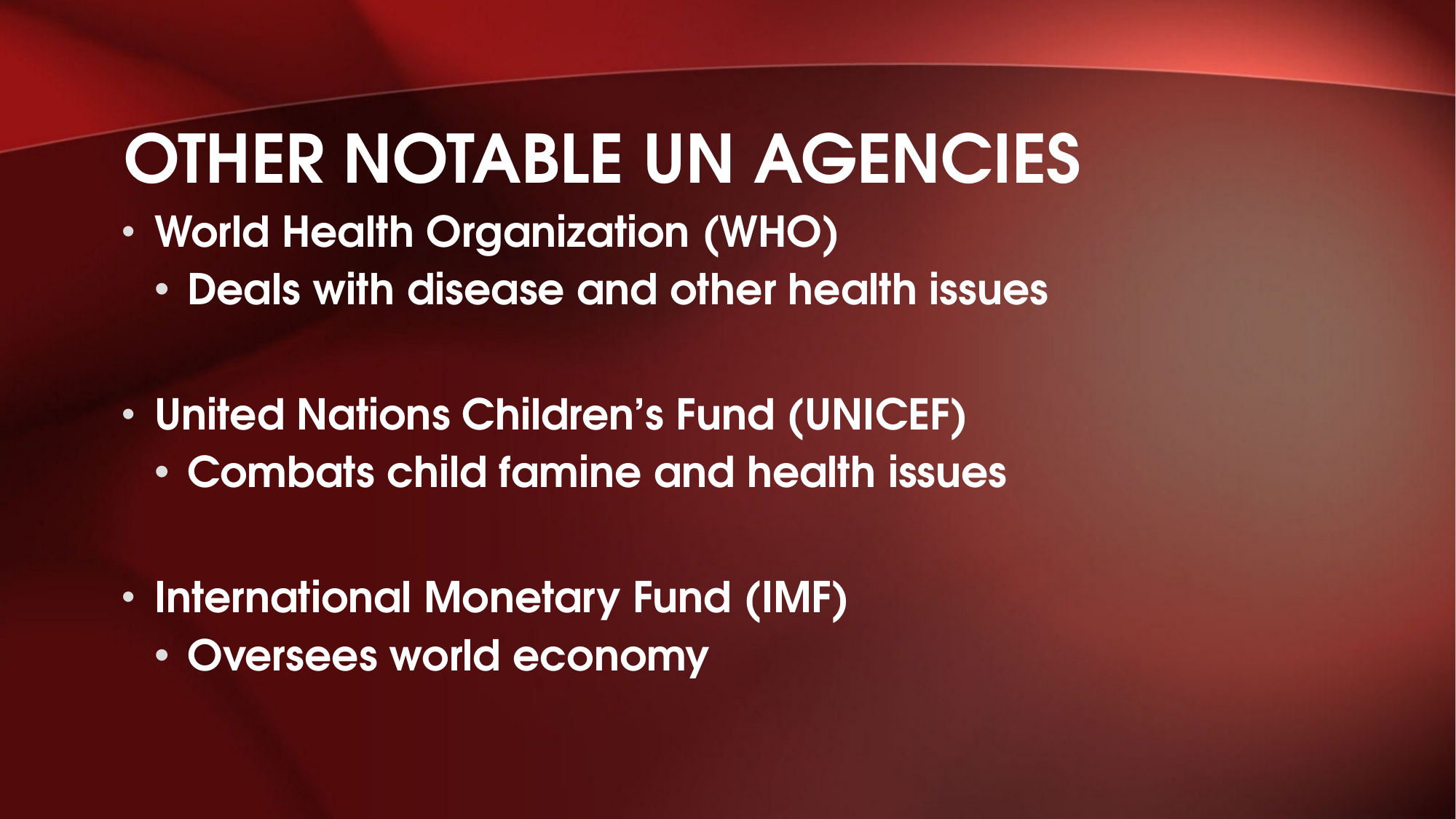

# Other Notable UN AGENCIES
World Health Organization (WHO)
Deals with disease and other health issues

United Nations Children’s Fund (UNICEF)
Combats child famine and health issues

International Monetary Fund (IMF)
Oversees world economy